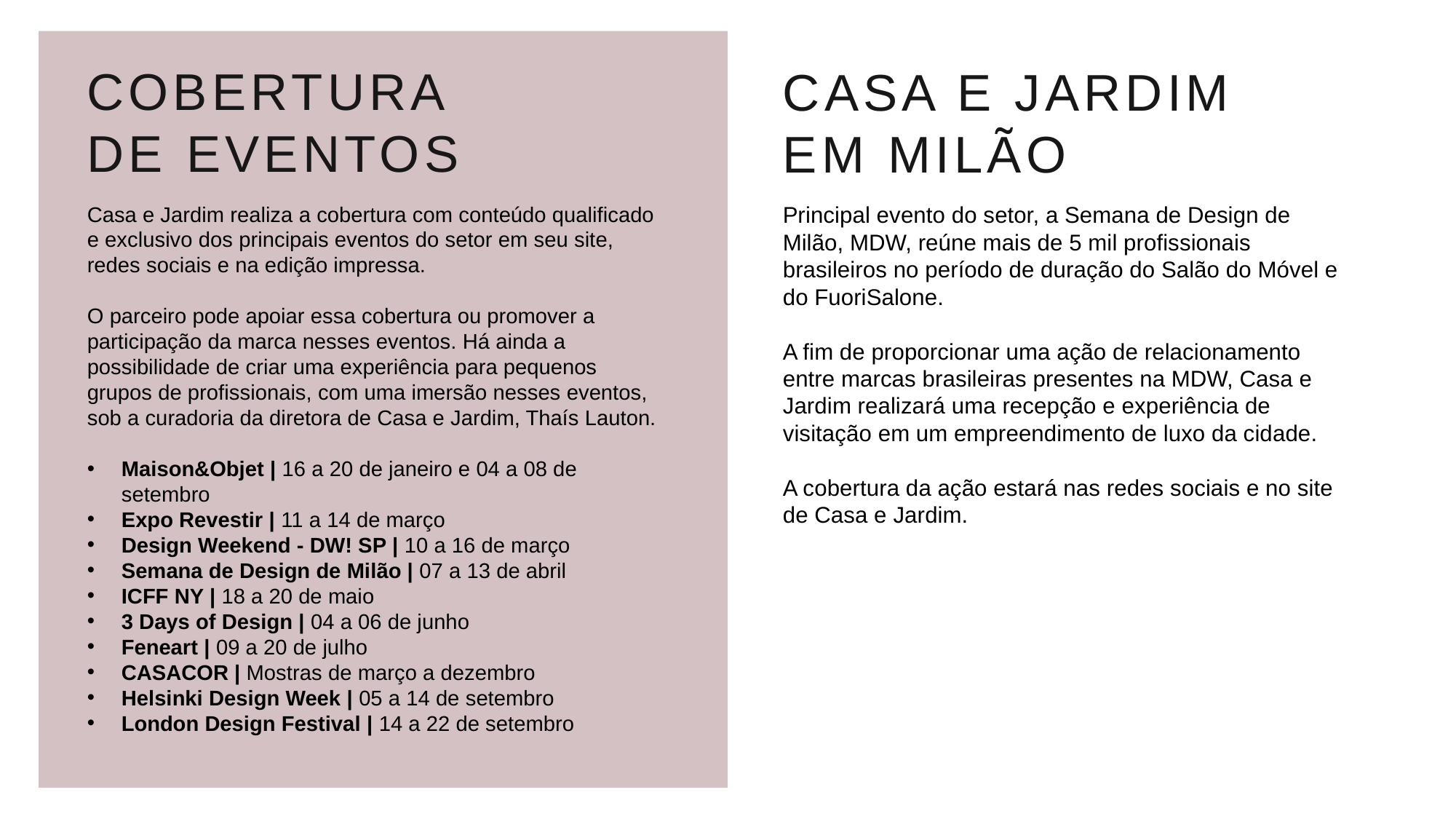

COBERTURA
DE EVENTOS
CASA E JARDIM
EM MILÃO
Principal evento do setor, a Semana de Design de Milão, MDW, reúne mais de 5 mil profissionais brasileiros no período de duração do Salão do Móvel e do FuoriSalone.
A fim de proporcionar uma ação de relacionamento entre marcas brasileiras presentes na MDW, Casa e Jardim realizará uma recepção e experiência de visitação em um empreendimento de luxo da cidade.
A cobertura da ação estará nas redes sociais e no site de Casa e Jardim.
Casa e Jardim realiza a cobertura com conteúdo qualificado e exclusivo dos principais eventos do setor em seu site, redes sociais e na edição impressa.
O parceiro pode apoiar essa cobertura ou promover a participação da marca nesses eventos. Há ainda a possibilidade de criar uma experiência para pequenos grupos de profissionais, com uma imersão nesses eventos, sob a curadoria da diretora de Casa e Jardim, Thaís Lauton.

Maison&Objet | 16 a 20 de janeiro e 04 a 08 de setembro
Expo Revestir | 11 a 14 de março
Design Weekend - DW! SP | 10 a 16 de março
Semana de Design de Milão | 07 a 13 de abril
ICFF NY | 18 a 20 de maio
3 Days of Design | 04 a 06 de junho
Feneart | 09 a 20 de julho
CASACOR | Mostras de março a dezembro
Helsinki Design Week | 05 a 14 de setembro
London Design Festival | 14 a 22 de setembro